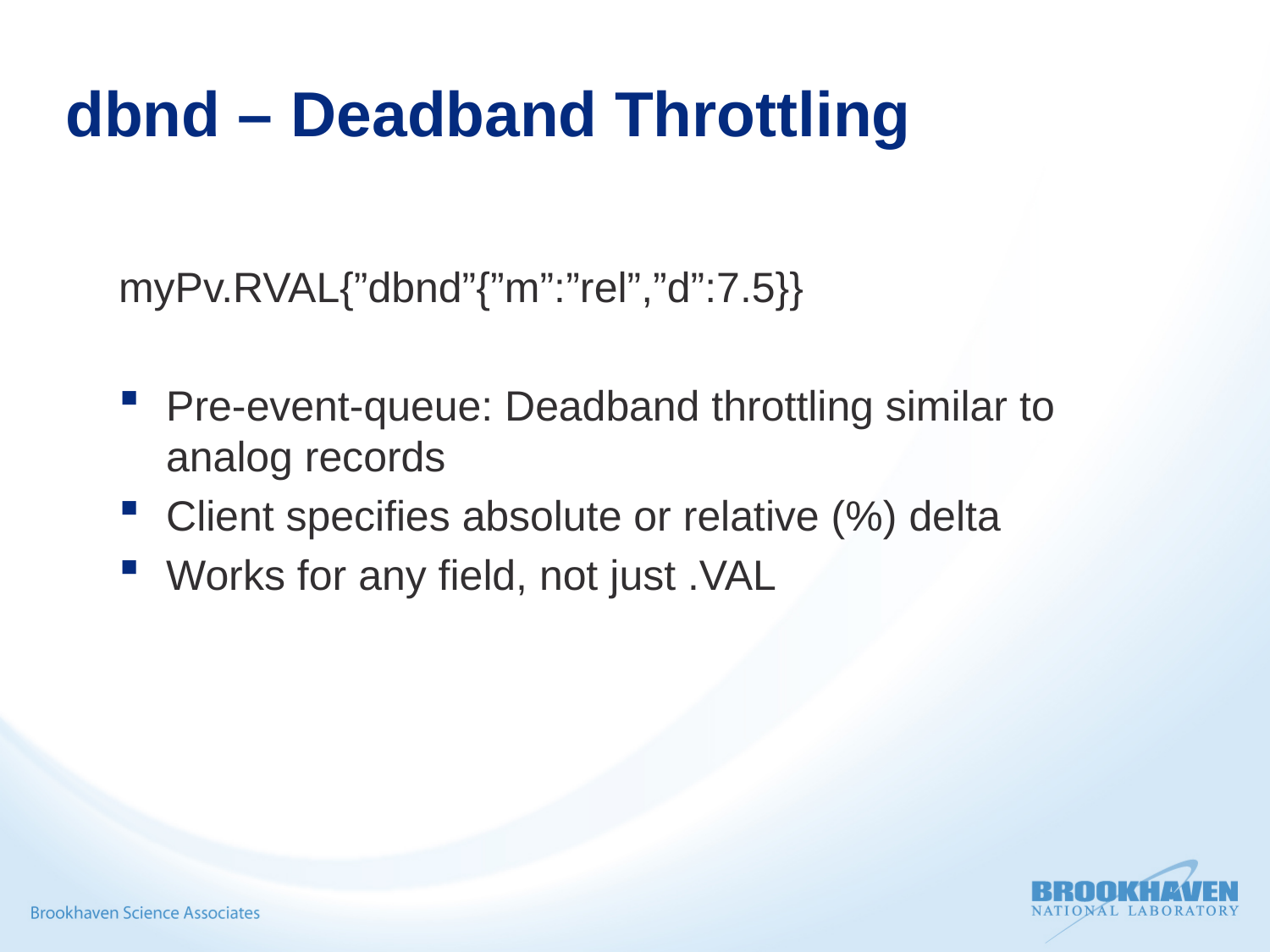

# dbnd – Deadband Throttling
myPv.RVAL{”dbnd”{”m”:”rel”,”d”:7.5}}

Pre-event-queue: Deadband throttling similar to analog records
Client specifies absolute or relative (%) delta
Works for any field, not just .VAL